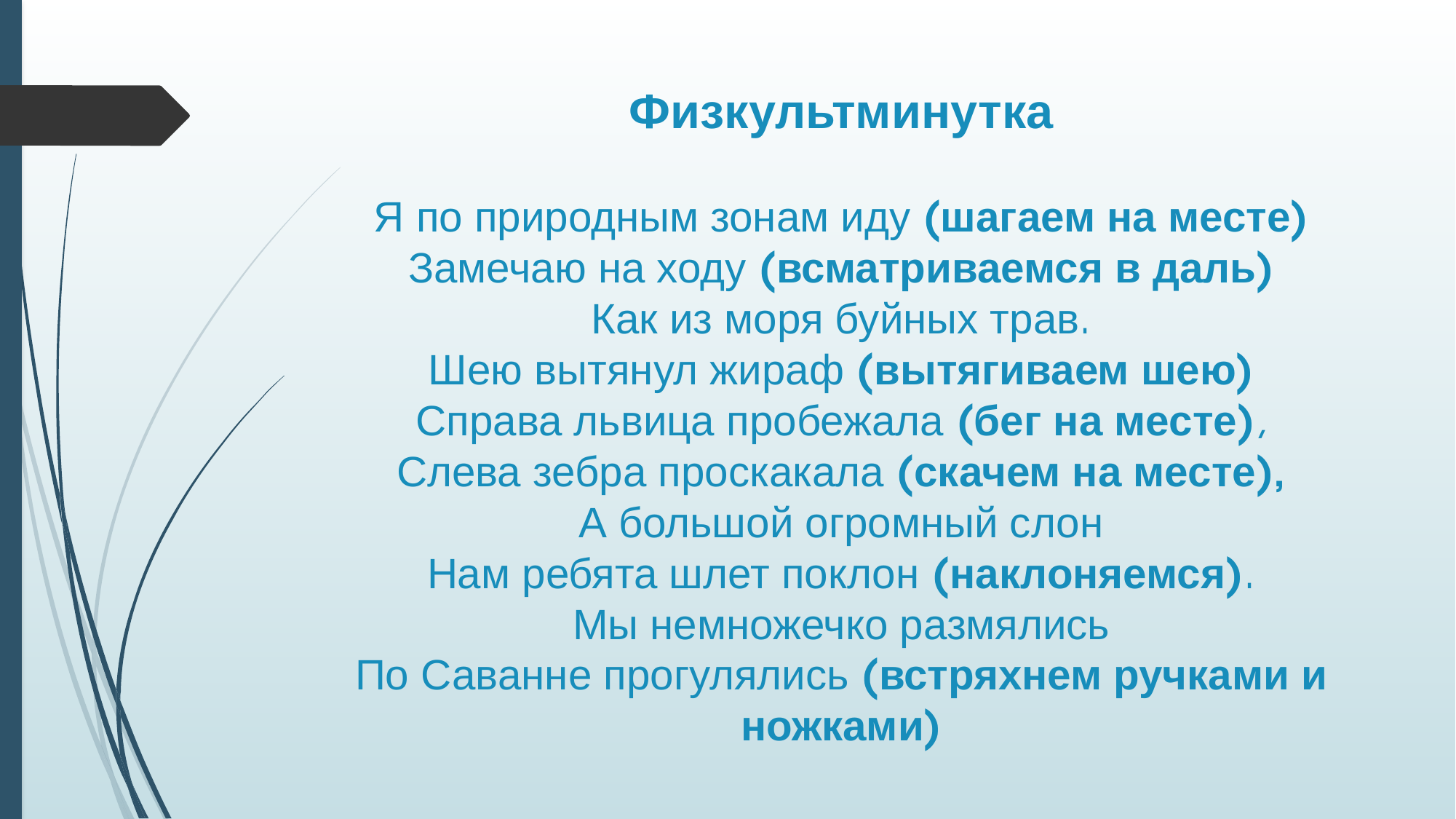

# Физкультминутка Я по природным зонам иду (шагаем на месте) Замечаю на ходу (всматриваемся в даль) Как из моря буйных трав. Шею вытянул жираф (вытягиваем шею) Справа львица пробежала (бег на месте), Слева зебра проскакала (скачем на месте), А большой огромный слон Нам ребята шлет поклон (наклоняемся). Мы немножечко размялись По Саванне прогулялись (встряхнем ручками и ножками)